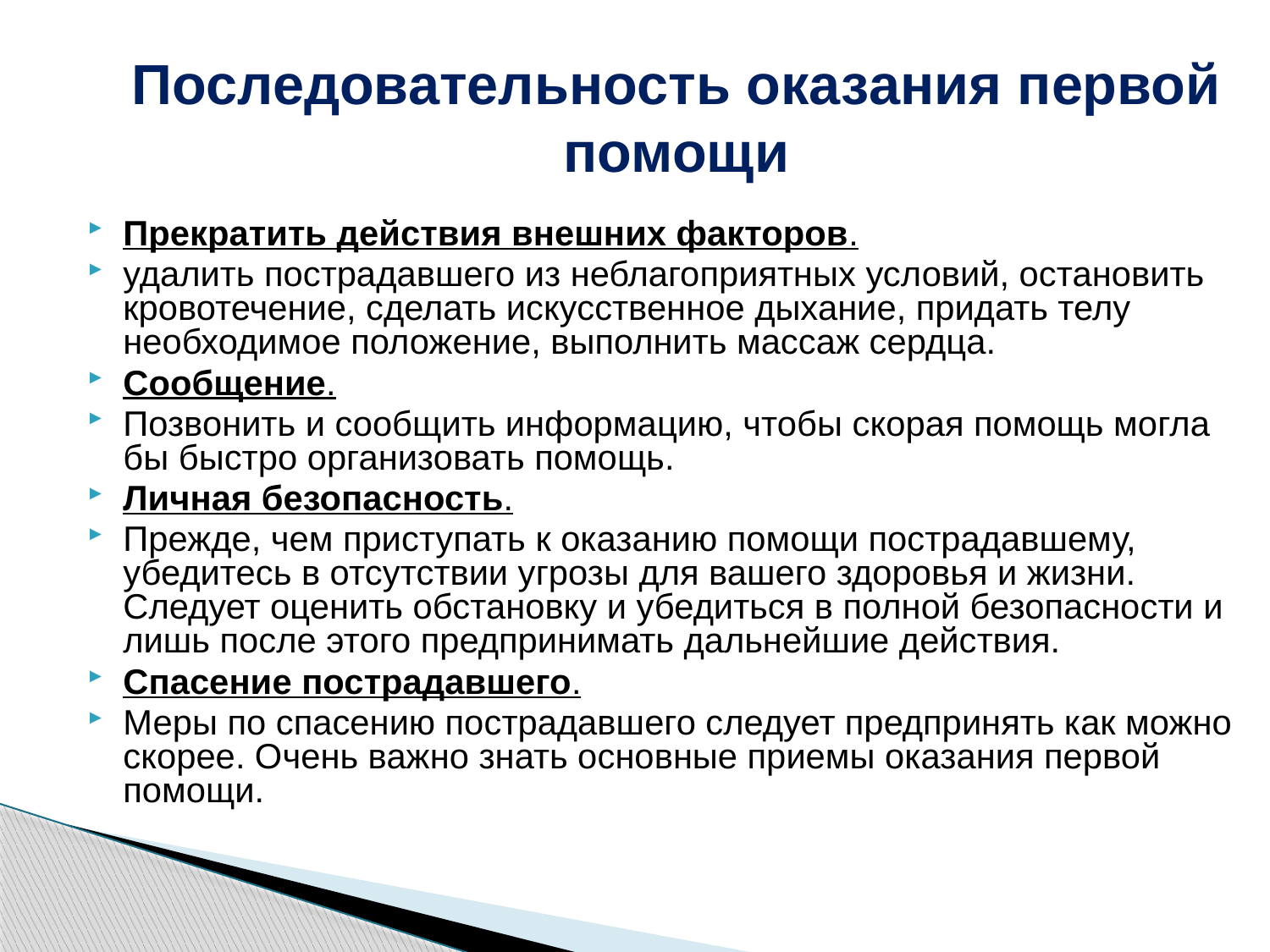

Последовательность оказания первой помощи
Прекратить действия внешних факторов.
удалить пострадавшего из неблагоприятных условий, остановить кровотечение, сделать искусственное дыхание, придать телу необходимое положение, выполнить массаж сердца.
Сообщение.
Позвонить и сообщить информацию, чтобы скорая помощь могла бы быстро организовать помощь.
Личная безопасность.
Прежде, чем приступать к оказанию помощи пострадавшему, убедитесь в отсутствии угрозы для вашего здоровья и жизни. Следует оценить обстановку и убедиться в полной безопасности и лишь после этого предпринимать дальнейшие действия.
Спасение пострадавшего.
Меры по спасению пострадавшего следует предпринять как можно скорее. Очень важно знать основные приемы оказания первой помощи.